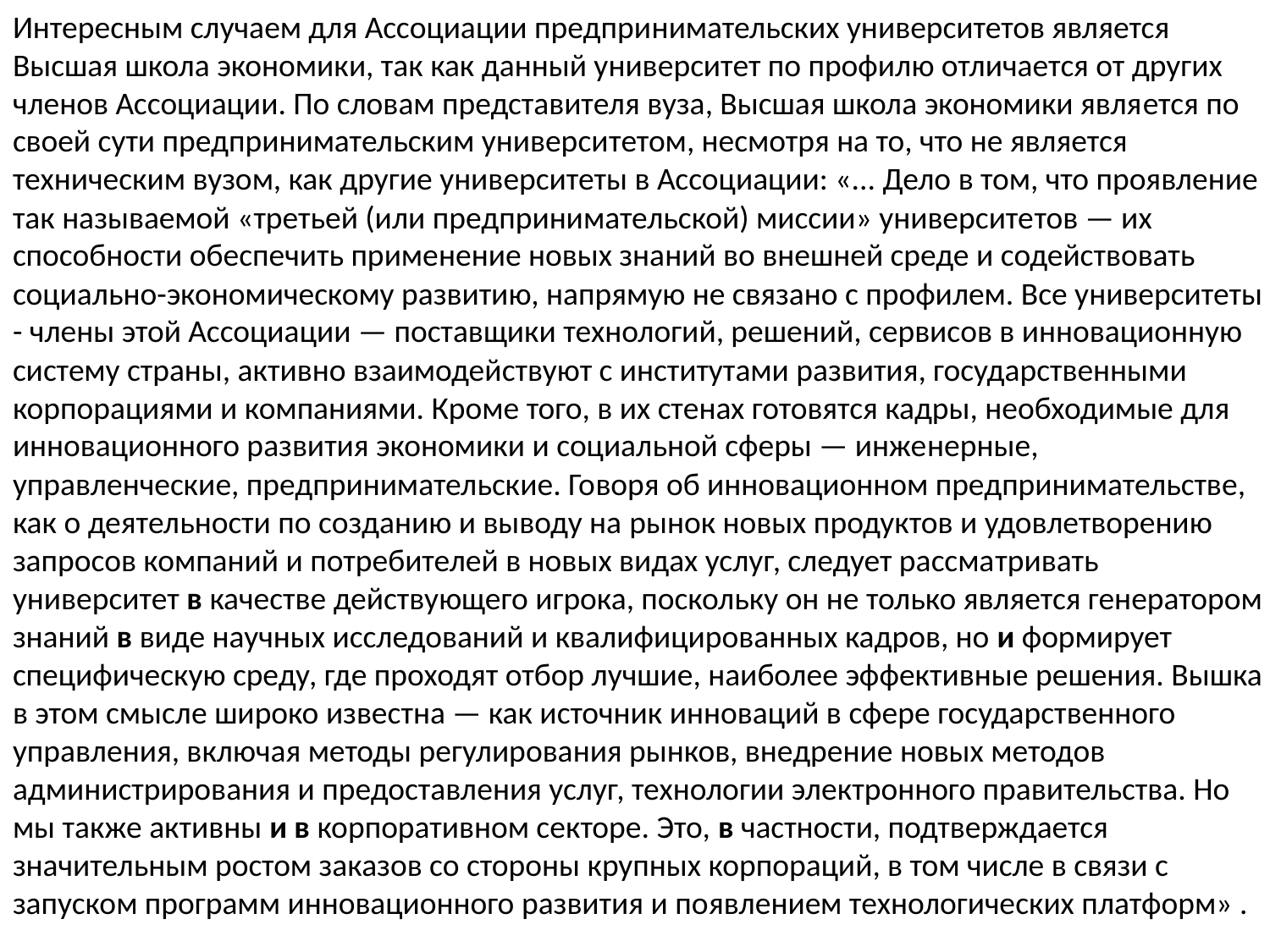

Интересным случаем для Ассоциации предпри­нимательских университетов является Высшая школа экономики, так как данный университет по профилю отличается от других членов Ассоциации. По словам представителя вуза, Высшая школа экономики явля­ется по своей сути предпринимательским универси­тетом, несмотря на то, что не является техническим вузом, как другие университеты в Ассоциации: «... Дело в том, что проявление так называемой «третьей (или предпринимательской) миссии» университе­тов — их способности обеспечить применение новых знаний во внешней среде и содействовать социально-экономическому развитию, напрямую не связано с профилем. Все университеты - члены этой Ассоциа­ции — поставщики технологий, решений, сервисов в инновационную систему страны, активно взаимодей­ствуют с институтами развития, государственными корпорациями и компаниями. Кроме того, в их стенах готовятся кадры, необходимые для инновационного развития экономики и социальной сферы — инже­нерные, управленческие, предпринимательские. Го­воря об инновационном предпринимательстве, как о деятельности по созданию и выводу на рынок новых продуктов и удовлетворению запросов компаний и потребителей в новых видах услуг, следует рассма­тривать университет в качестве действующего игрока, поскольку он не только является генератором знаний в виде научных исследований и квалифицированных кадров, но и формирует специфическую среду, где про­ходят отбор лучшие, наиболее эффективные решения. Вышка в этом смысле широко известна — как источник инноваций в сфере государственного управления, включая методы регулирования рынков, внедрение новых методов администрирования и предоставления услуг, технологии электронного правительства. Но мы также активны и в корпоративном секторе. Это, в част­ности, подтверждается значительным ростом заказов со стороны крупных корпораций, в том числе в связи с запуском программ инновационного развития и по­явлением технологических платформ» .